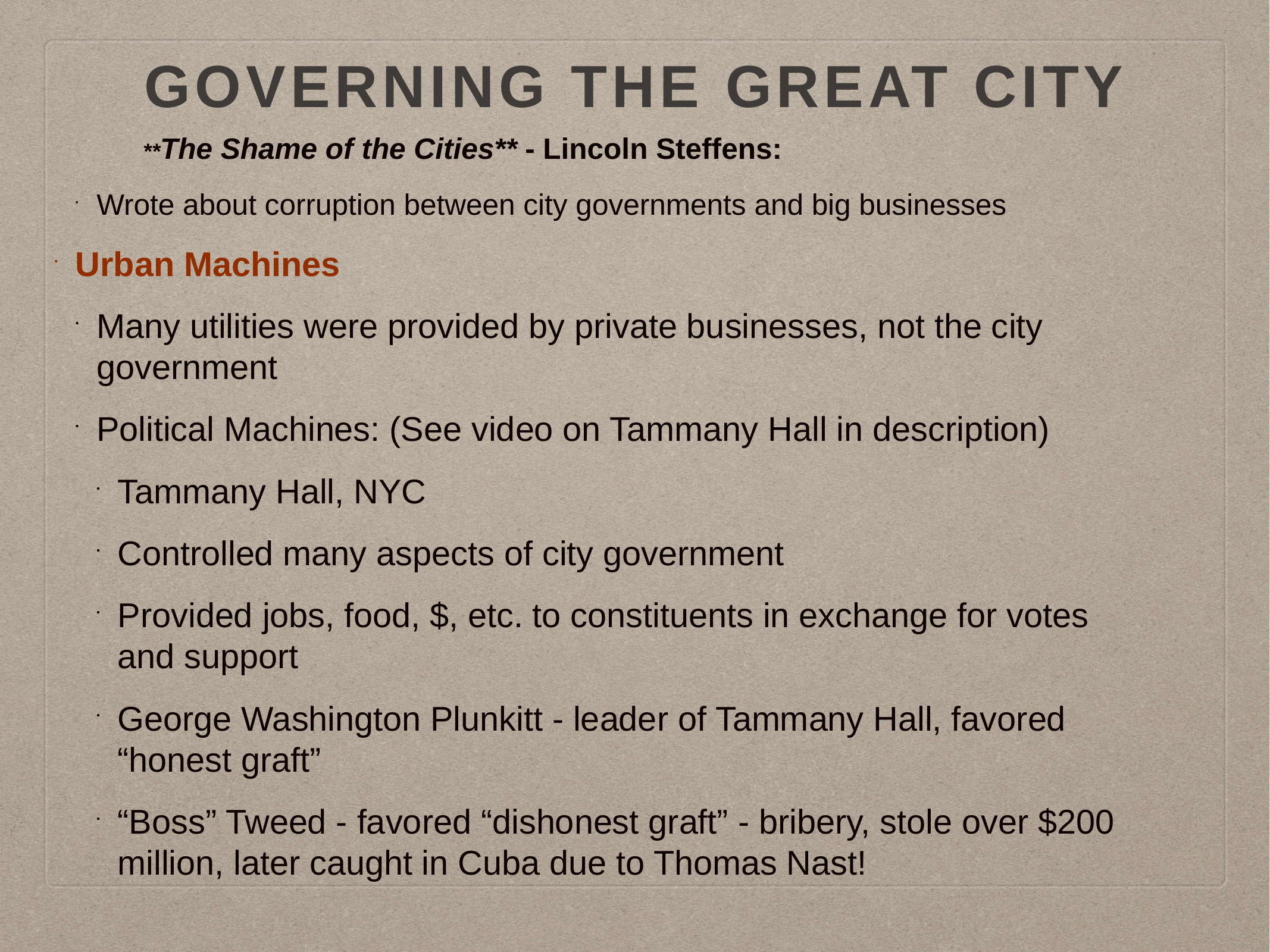

# Governing the Great City
	**The Shame of the Cities** - Lincoln Steffens:
Wrote about corruption between city governments and big businesses
Urban Machines
Many utilities were provided by private businesses, not the city government
Political Machines: (See video on Tammany Hall in description)
Tammany Hall, NYC
Controlled many aspects of city government
Provided jobs, food, $, etc. to constituents in exchange for votes and support
George Washington Plunkitt - leader of Tammany Hall, favored “honest graft”
“Boss” Tweed - favored “dishonest graft” - bribery, stole over $200 million, later caught in Cuba due to Thomas Nast!